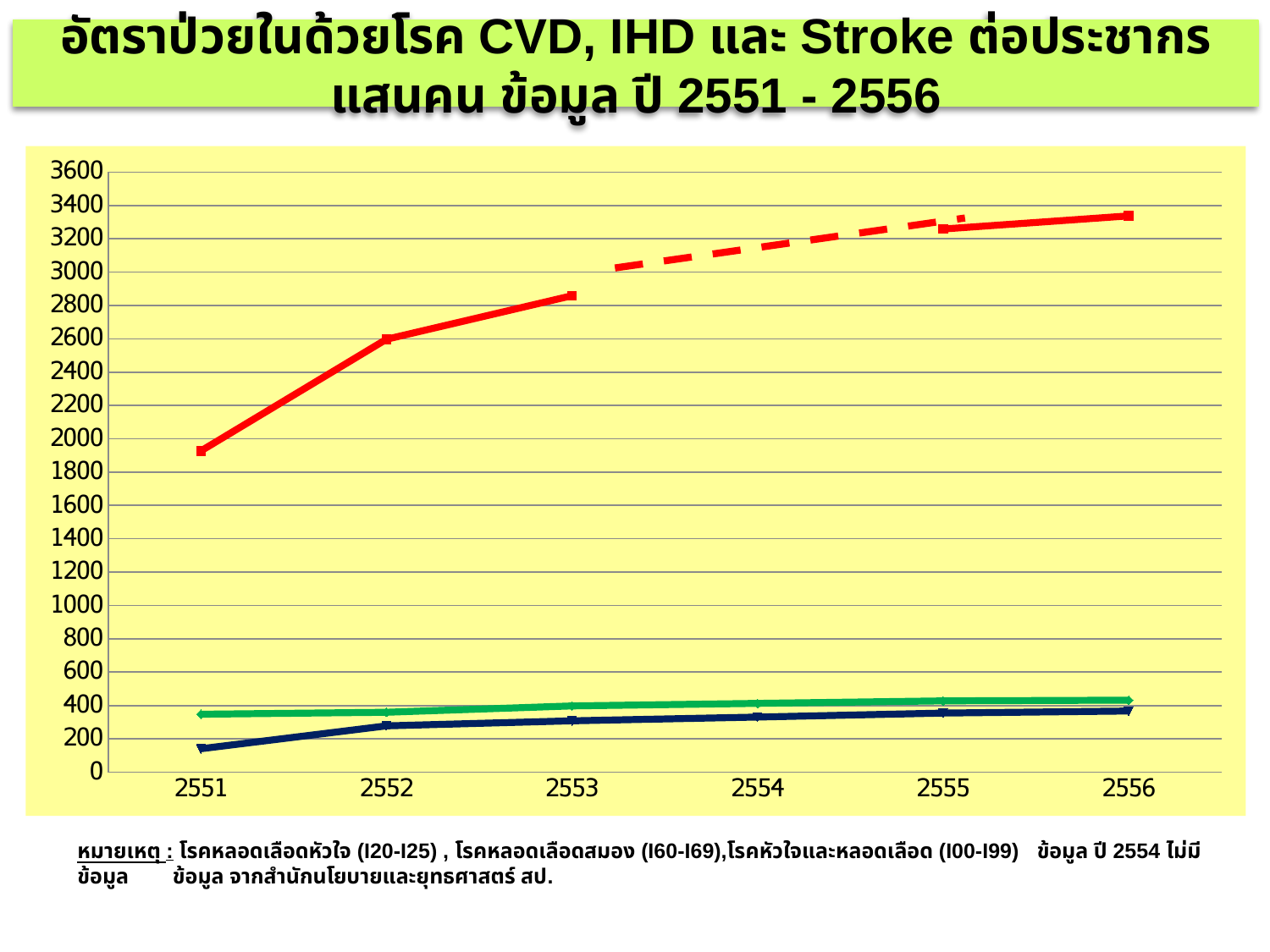

อัตราป่วยในด้วยโรค CVD, IHD และ Stroke ต่อประชากรแสนคน ข้อมูล ปี 2551 - 2556

### Chart

| Category | CVD | IHD | Stroke |
|---|---|---|---|
| 2551 | 1927.0 | 347.57003754641653 | 140.42246189719995 |
| 2552 | 2596.86 | 359.34000000000003 | 277.67 |
| 2553 | 2858.13 | 397.24 | 307.92999999999995 |
| 2554 | None | 412.7 | 330.6 |
| 2555 | 3258.2 | 427.53 | 354.5399999999999 |
| 2556 | 3336.88 | 431.91485061690656 | 366.81247926573815 |
หมายเหตุ : โรคหลอดเลือดหัวใจ (I20-I25) , โรคหลอดเลือดสมอง (I60-I69),โรคหัวใจและหลอดเลือด (I00-I99)   ข้อมูล ปี 2554 ไม่มีข้อมูล        ข้อมูล จากสำนักนโยบายและยุทธศาสตร์ สป.